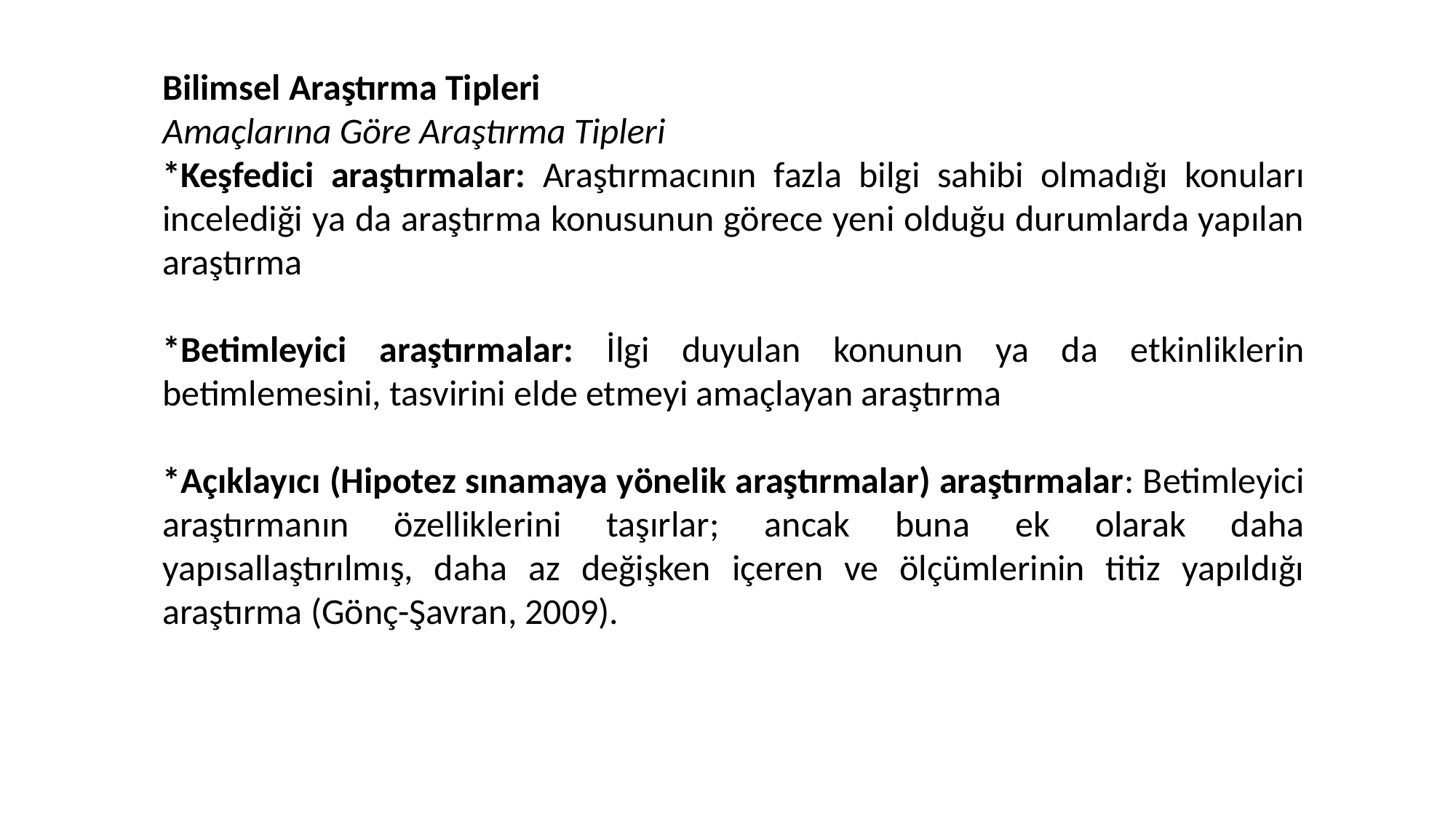

Bilimsel Araştırma Tipleri
Amaçlarına Göre Araştırma Tipleri
*Keşfedici araştırmalar: Araştırmacının fazla bilgi sahibi olmadığı konuları incelediği ya da araştırma konusunun görece yeni olduğu durumlarda yapılan araştırma

*Betimleyici araştırmalar: İlgi duyulan konunun ya da etkinliklerin betimlemesini, tasvirini elde etmeyi amaçlayan araştırma

*Açıklayıcı (Hipotez sınamaya yönelik araştırmalar) araştırmalar: Betimleyici araştırmanın özelliklerini taşırlar; ancak buna ek olarak daha yapısallaştırılmış, daha az değişken içeren ve ölçümlerinin titiz yapıldığı araştırma (Gönç-Şavran, 2009).